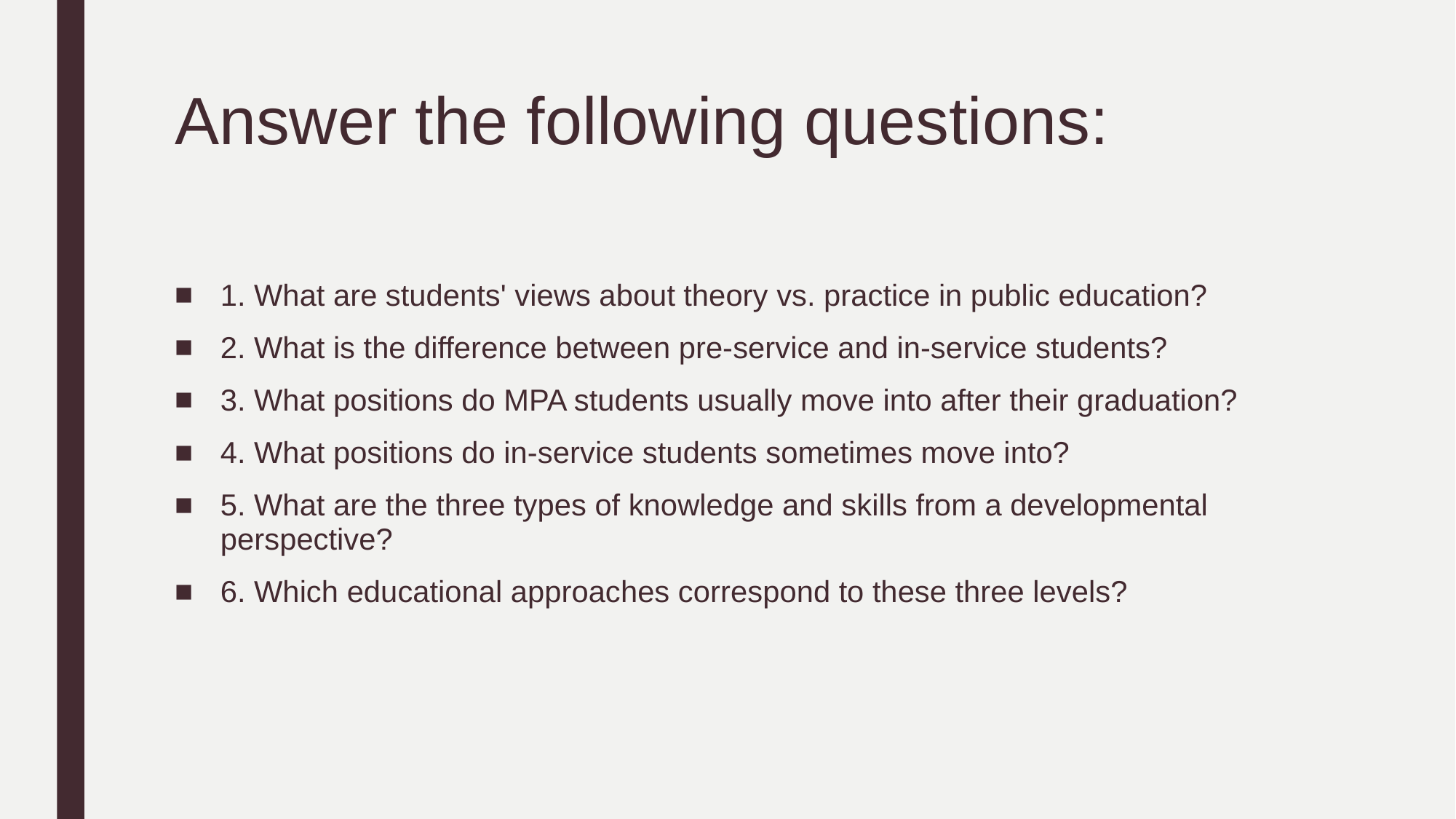

# Answer the following questions:
1. What are students' views about theory vs. practice in public education?
2. What is the difference between pre-service and in-service students?
3. What positions do MPA students usually move into after their graduation?
4. What positions do in-service students sometimes move into?
5. What are the three types of knowledge and skills from a developmental perspective?
6. Which educational approaches correspond to these three levels?